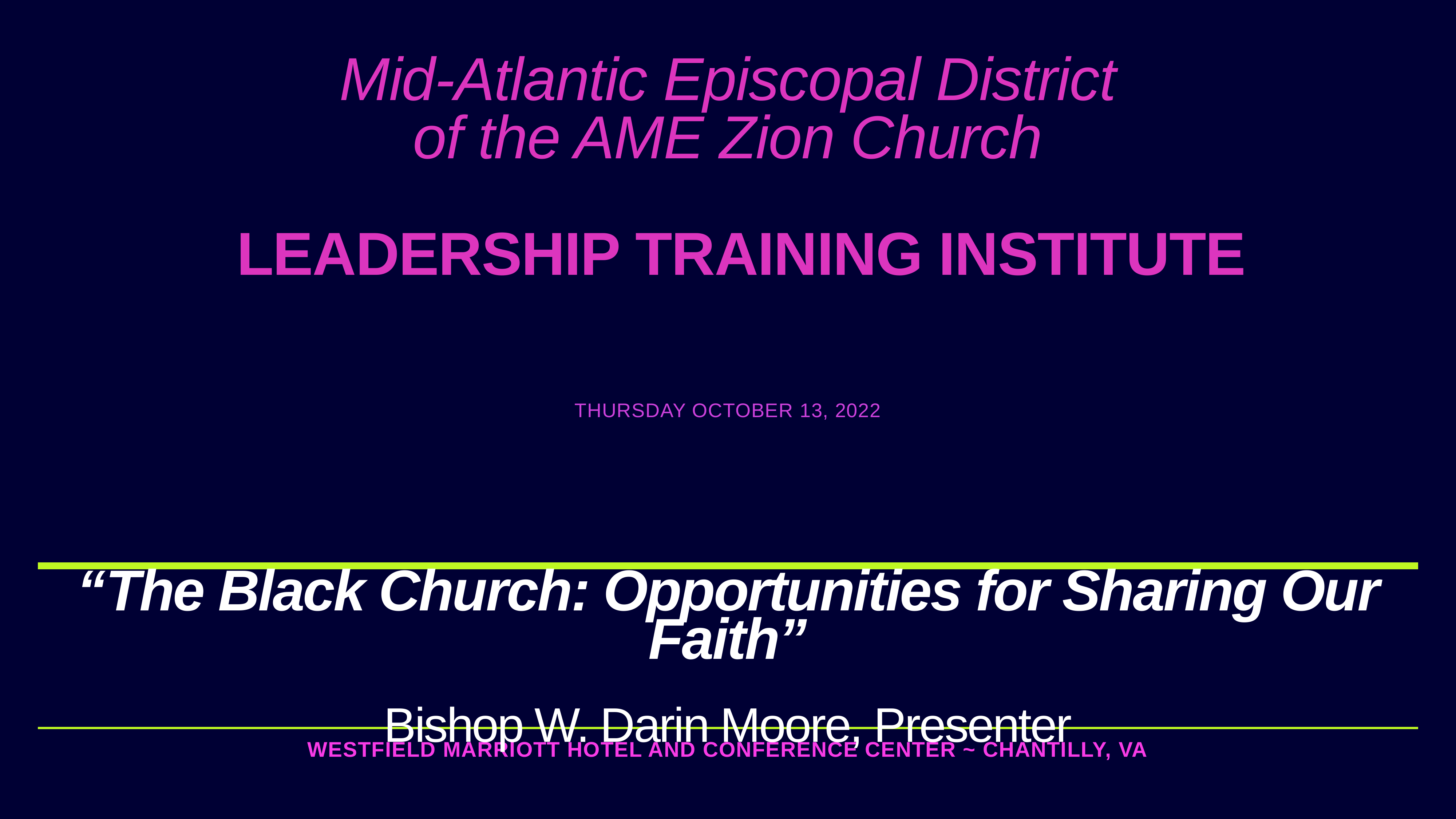

Mid-Atlantic Episcopal District
of the AME Zion Church

LEADERSHIP TRAINING INSTITUTE
THURSDAY OCTOBER 13, 2022
# “The Black Church: Opportunities for Sharing Our Faith”

Bishop W. Darin Moore, Presenter
Westfield marriott hotel and conference center ~ Chantilly, VA